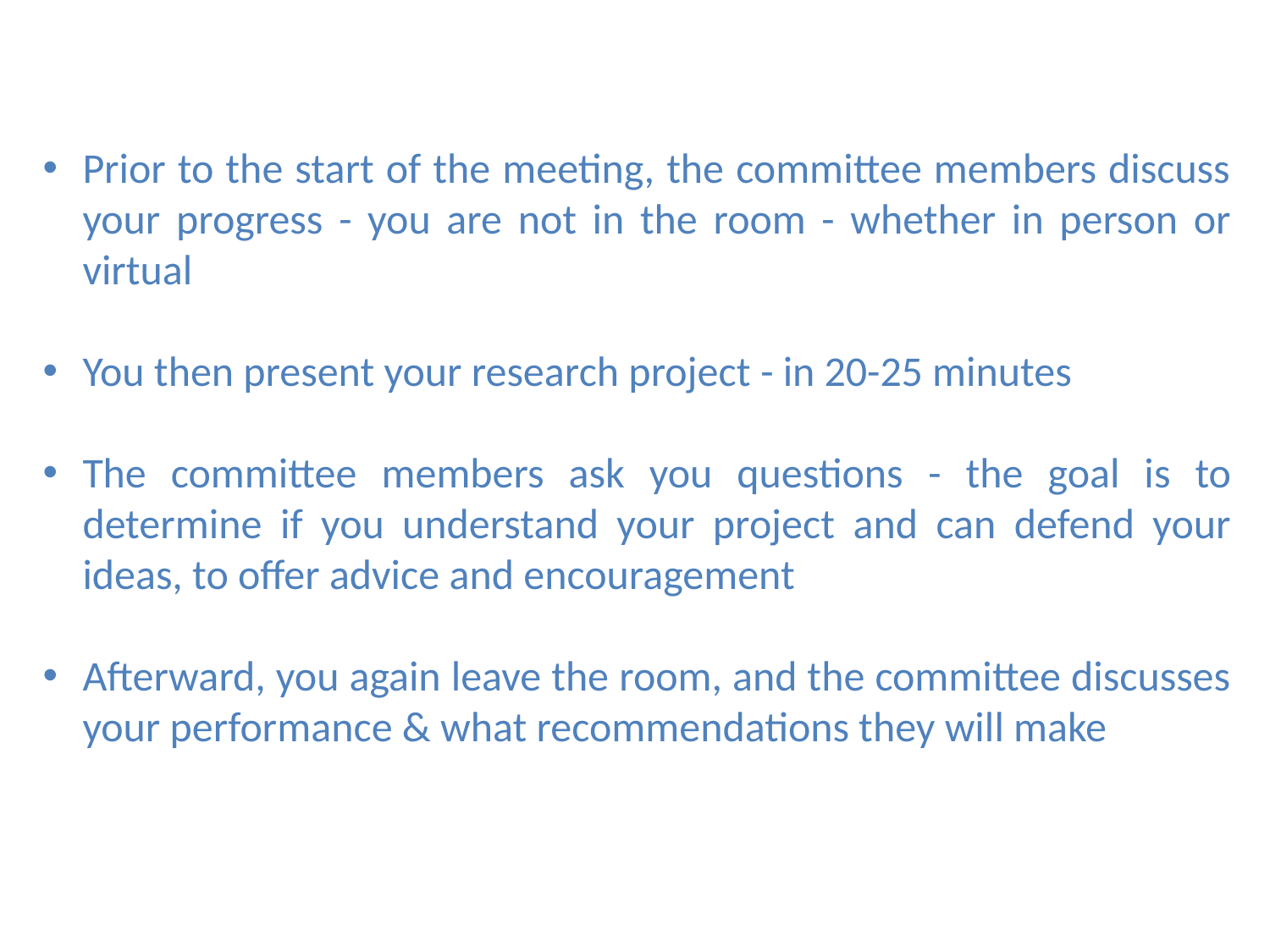

Prior to the start of the meeting, the committee members discuss your progress - you are not in the room - whether in person or virtual

You then present your research project - in 20-25 minutes

The committee members ask you questions - the goal is to determine if you understand your project and can defend your ideas, to offer advice and encouragement

Afterward, you again leave the room, and the committee discusses your performance & what recommendations they will make